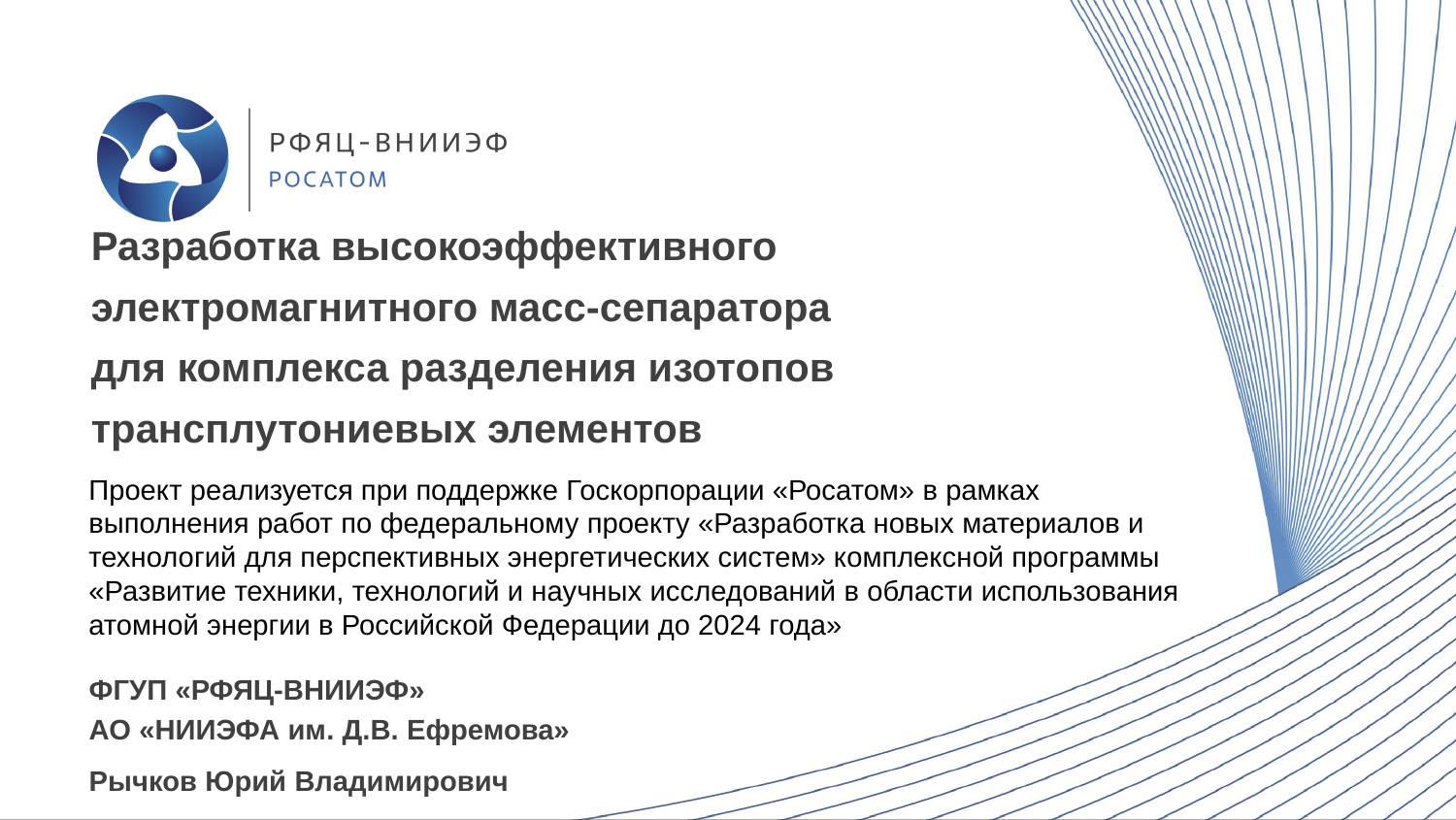

Разработка высокоэффективного электромагнитного масс-сепаратора
для комплекса разделения изотопов трансплутониевых элементов
Проект реализуется при поддержке Госкорпорации «Росатом» в рамках выполнения работ по федеральному проекту «Разработка новых материалов и технологий для перспективных энергетических систем» комплексной программы «Развитие техники, технологий и научных исследований в области использования атомной энергии в Российской Федерации до 2024 года»

ФГУП «РФЯЦ-ВНИИЭФ»
АО «НИИЭФА им. Д.В. Ефремова»

Рычков Юрий Владимирович